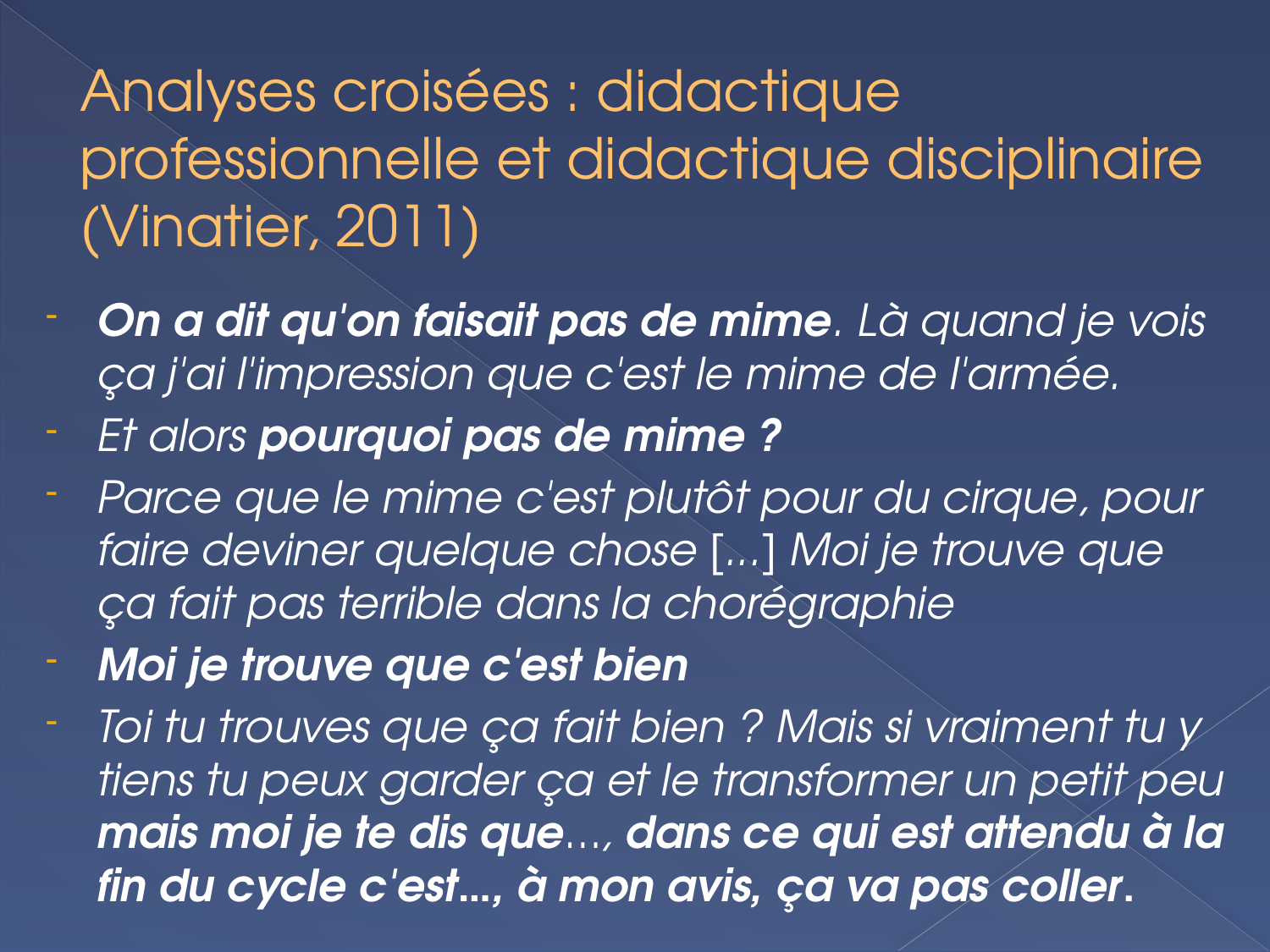

# Analyses croisées : didactique professionnelle et didactique disciplinaire (Vinatier, 2011)
On a dit qu'on faisait pas de mime. Là quand je vois ça j'ai l'impression que c'est le mime de l'armée.
Et alors pourquoi pas de mime ?
Parce que le mime c'est plutôt pour du cirque, pour faire deviner quelque chose [...] Moi je trouve que ça fait pas terrible dans la chorégraphie
Moi je trouve que c'est bien
Toi tu trouves que ça fait bien ? Mais si vraiment tu y tiens tu peux garder ça et le transformer un petit peu mais moi je te dis que…, dans ce qui est attendu à la fin du cycle c'est…, à mon avis, ça va pas coller.